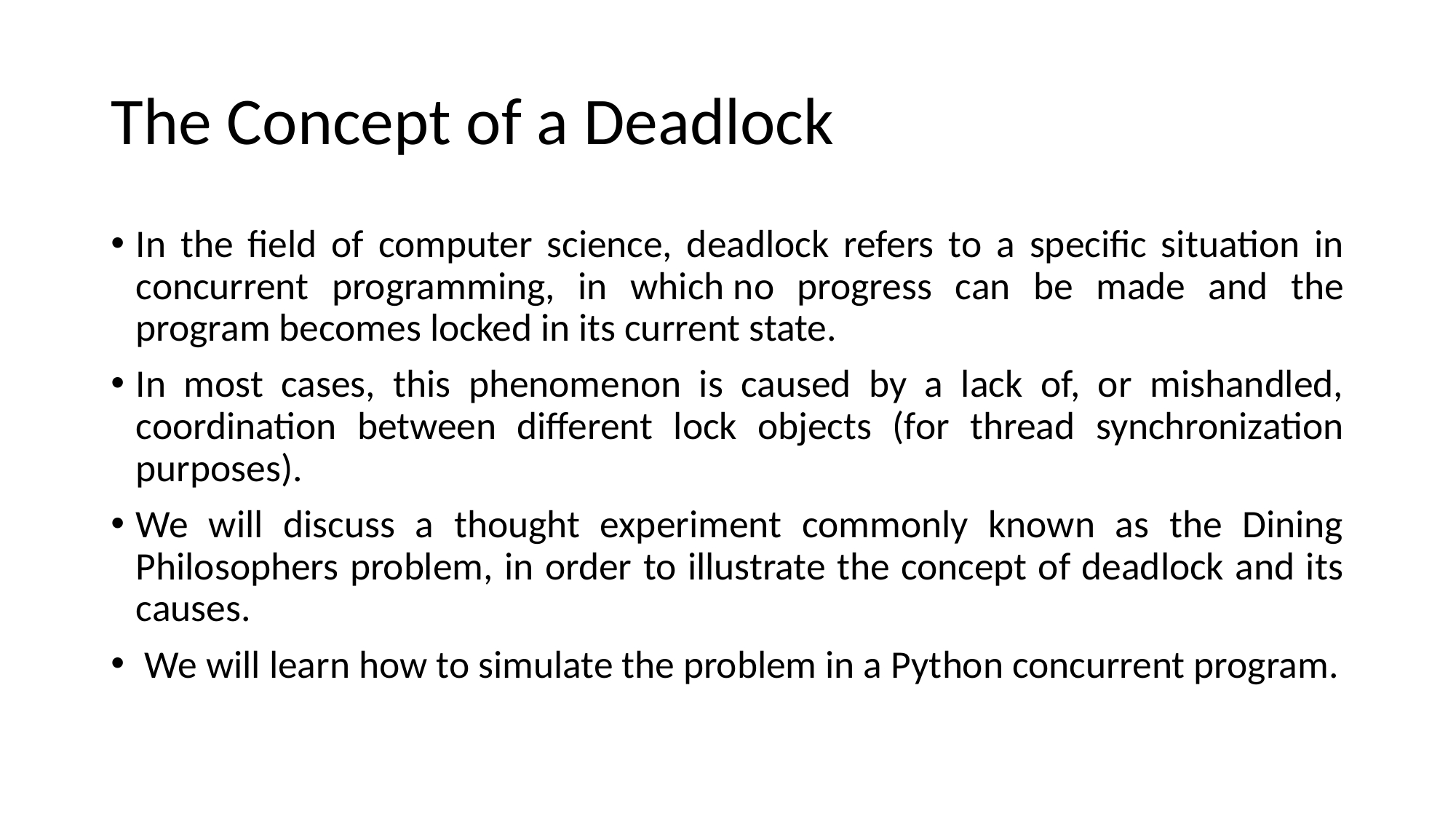

# The Concept of a Deadlock
﻿In the field of computer science, deadlock refers to a specific situation in concurrent programming, in which no progress can be made and the program becomes locked in its current state.
In most cases, this phenomenon is caused by a lack of, or mishandled, coordination between different lock objects (for thread synchronization purposes).
We will discuss a thought experiment commonly known as the Dining Philosophers problem, in order to illustrate the concept of deadlock and its causes.
 We will learn how to simulate the problem in a Python concurrent program.